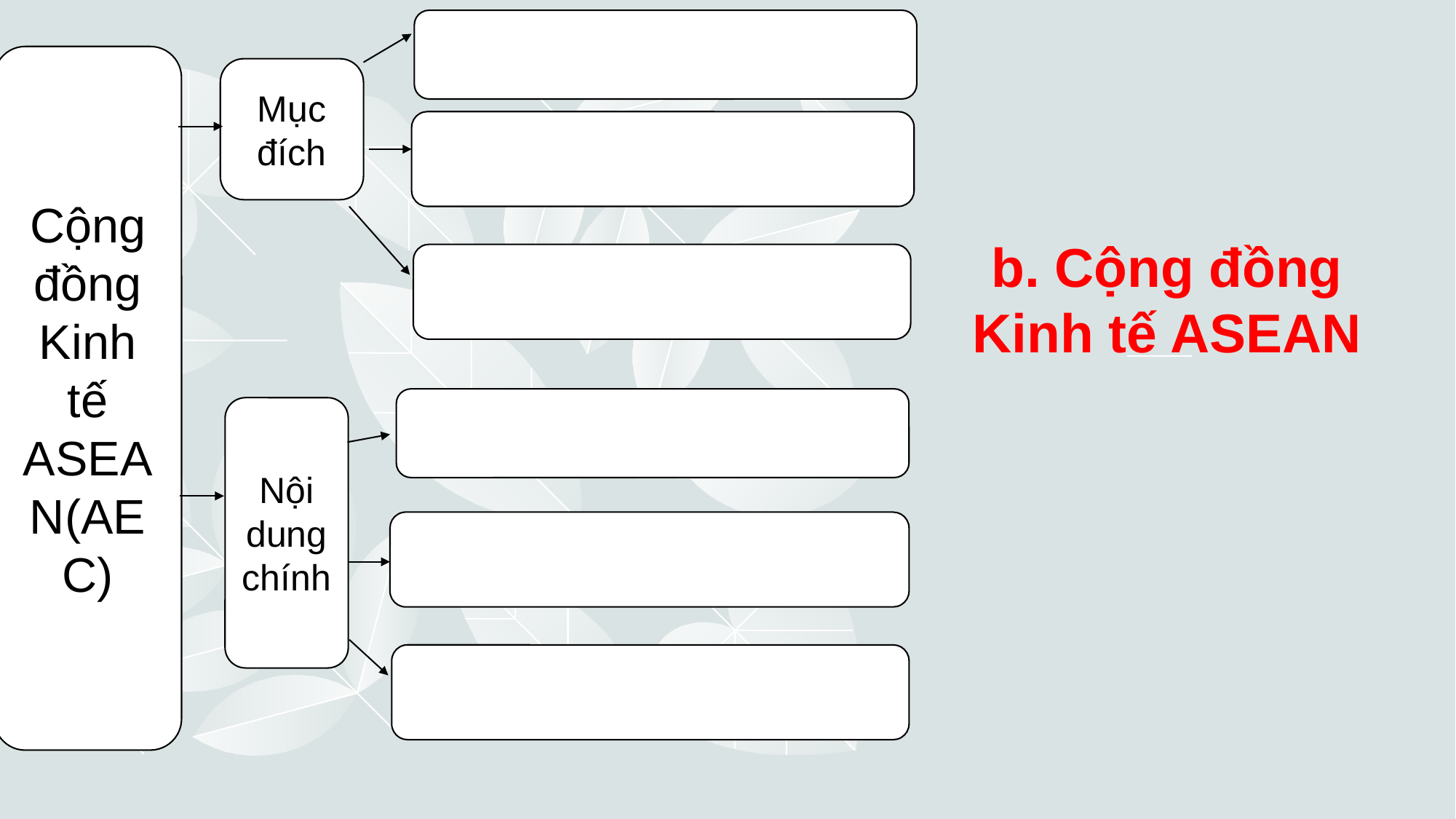

Cộng đồng Kinh tế ASEAN(AEC)
Mục đích

# b. Cộng đồng Kinh tế ASEAN

Nội dung chính